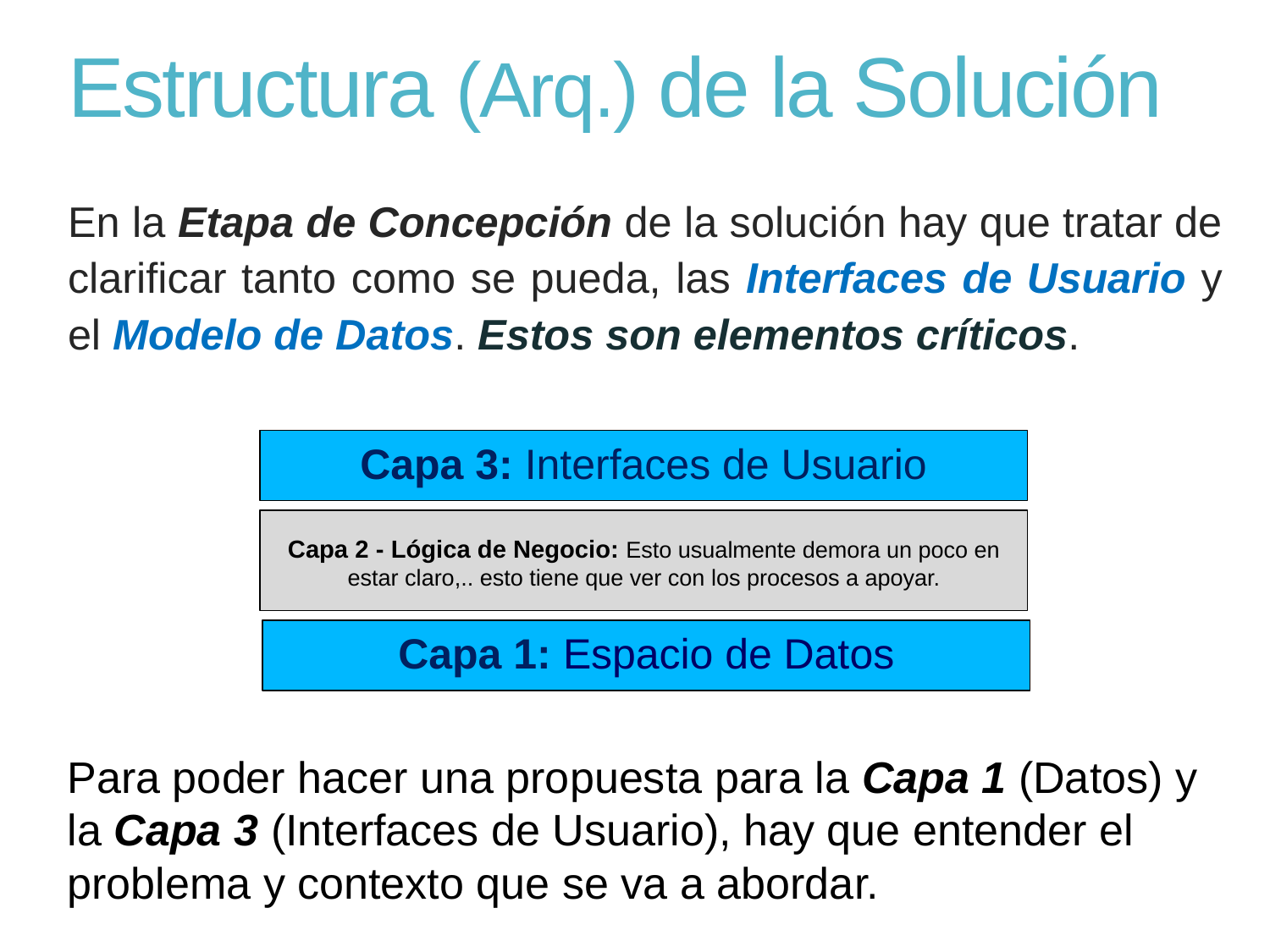

# Estructura (Arq.) de la Solución
En la Etapa de Concepción de la solución hay que tratar de clarificar tanto como se pueda, las Interfaces de Usuario y el Modelo de Datos. Estos son elementos críticos.

Capa 3: Interfaces de Usuario

Capa 2 - Lógica de Negocio: Esto usualmente demora un poco en estar claro,.. esto tiene que ver con los procesos a apoyar.
Capa 1: Espacio de Datos
Para poder hacer una propuesta para la Capa 1 (Datos) y la Capa 3 (Interfaces de Usuario), hay que entender el problema y contexto que se va a abordar.